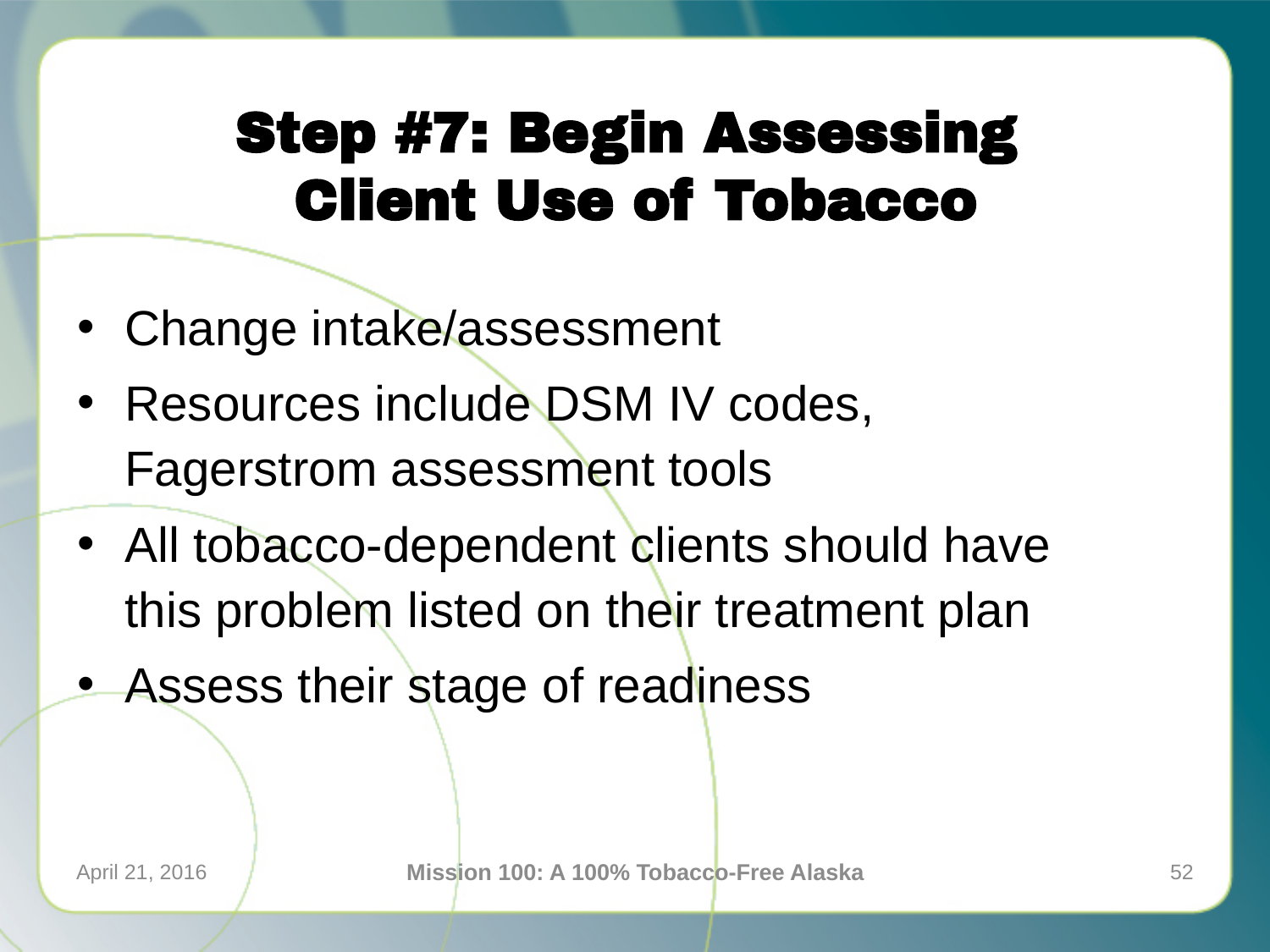

# Step #7: Begin Assessing Client Use of Tobacco
Change intake/assessment
Resources include DSM IV codes, Fagerstrom assessment tools
All tobacco-dependent clients should have this problem listed on their treatment plan
Assess their stage of readiness
April 21, 2016
Mission 100: A 100% Tobacco-Free Alaska
52